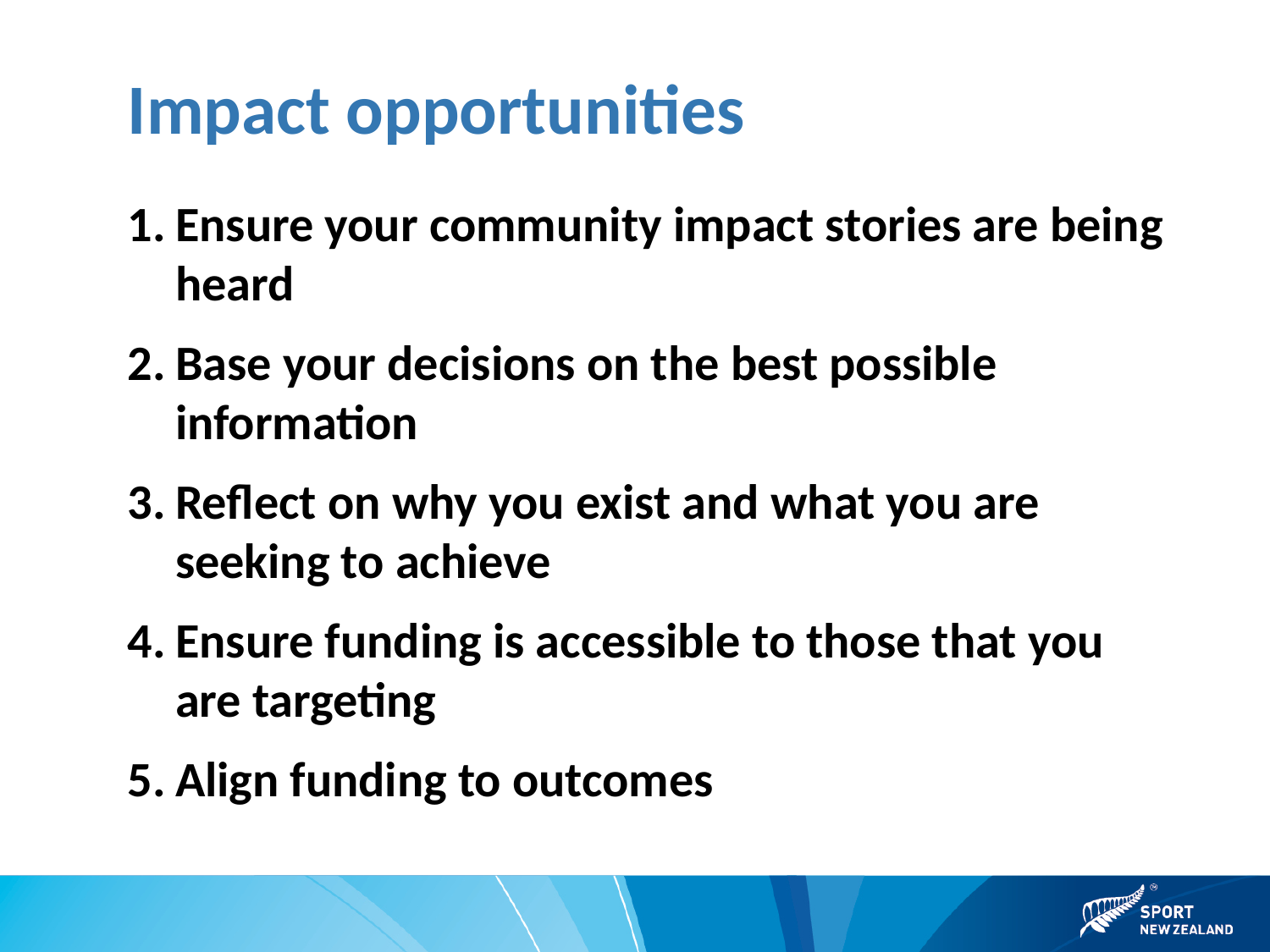

# Impact opportunities
Ensure your community impact stories are being heard
Base your decisions on the best possible information
Reflect on why you exist and what you are seeking to achieve
Ensure funding is accessible to those that you are targeting
Align funding to outcomes